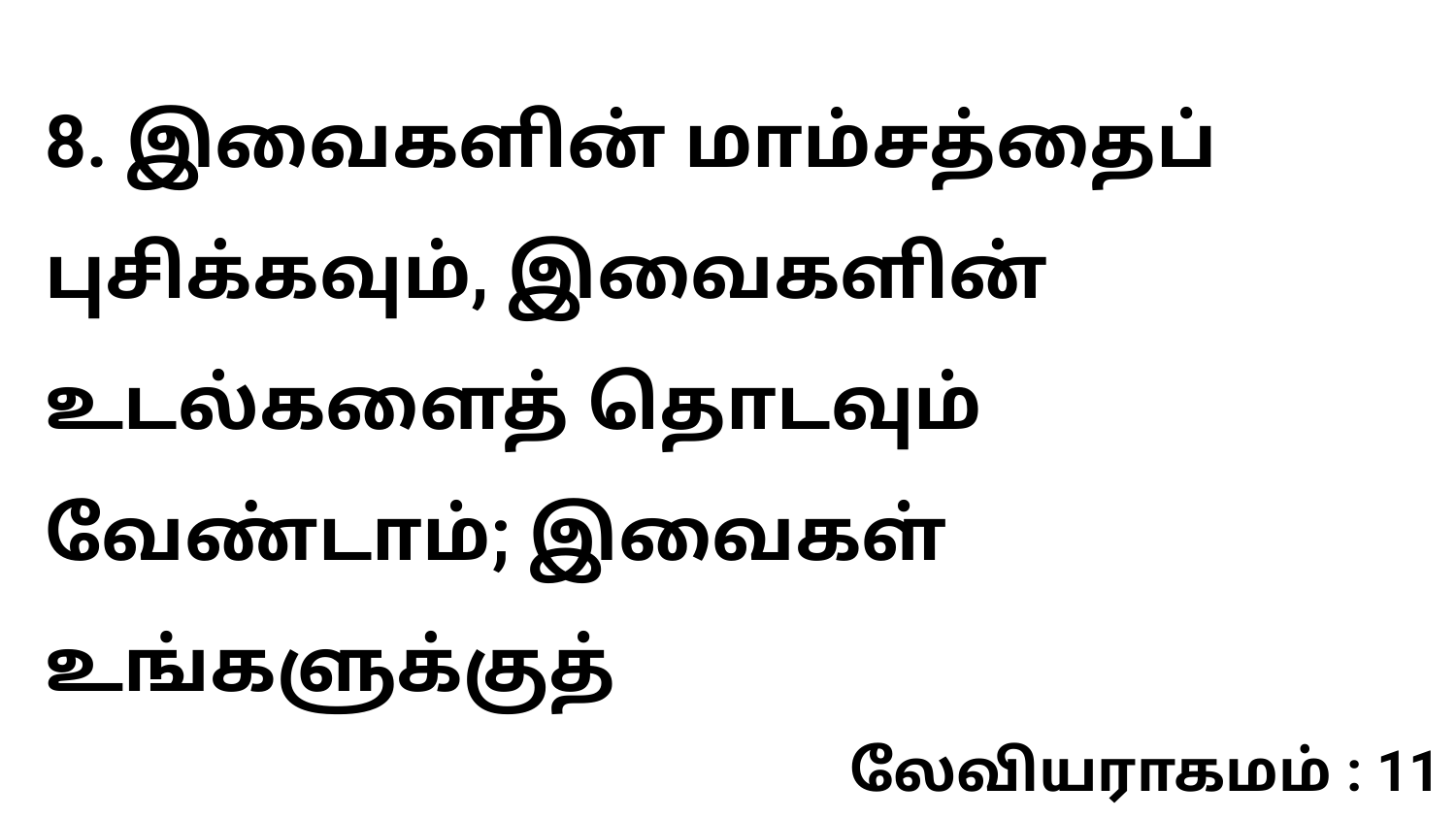

8. இவைகளின் மாம்சத்தைப் புசிக்கவும், இவைகளின் உடல்களைத் தொடவும் வேண்டாம்; இவைகள் உங்களுக்குத்
லேவியராகமம் : 11